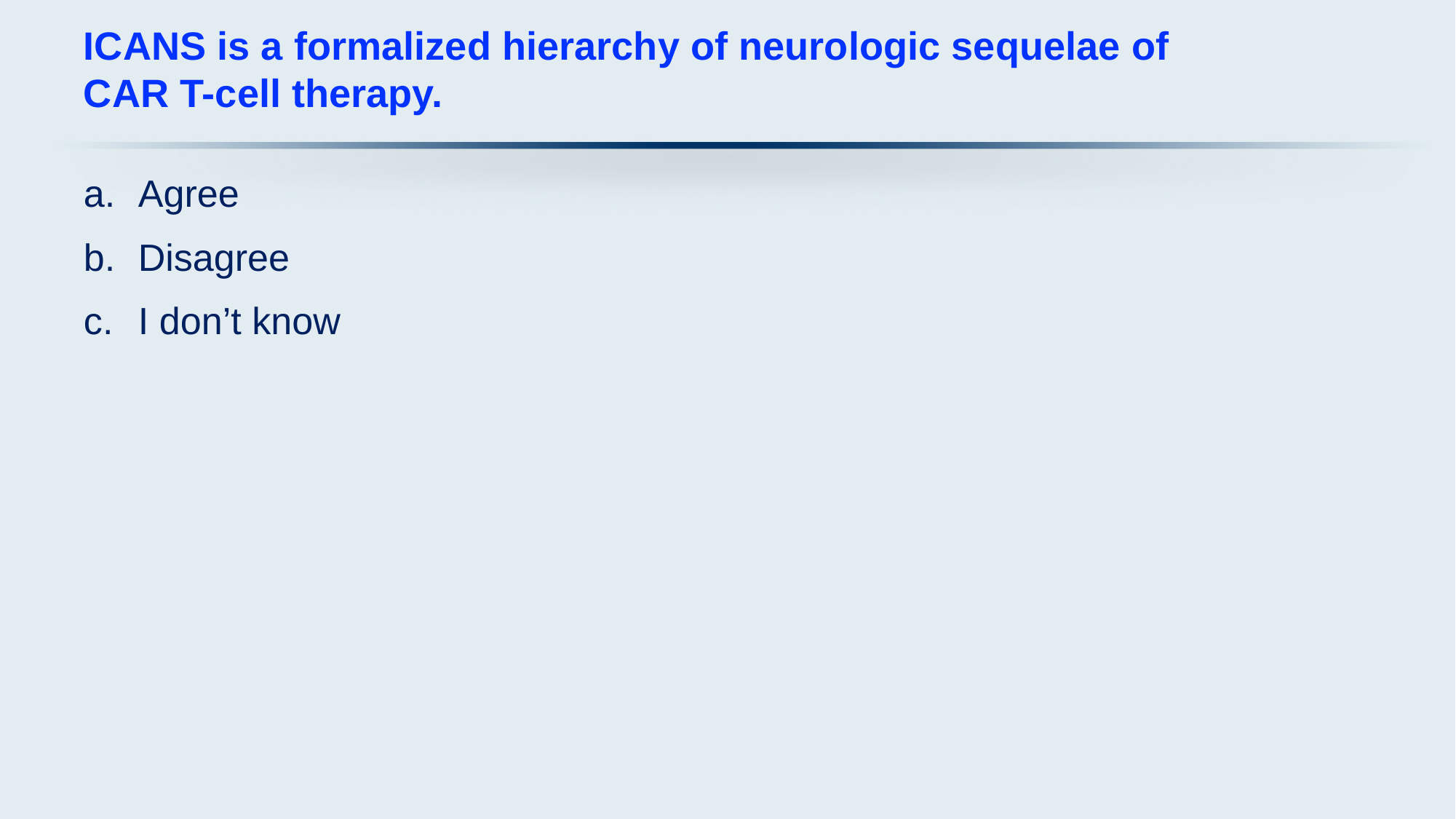

# ICANS is a formalized hierarchy of neurologic sequelae of CAR T-cell therapy.
Agree
Disagree
I don’t know